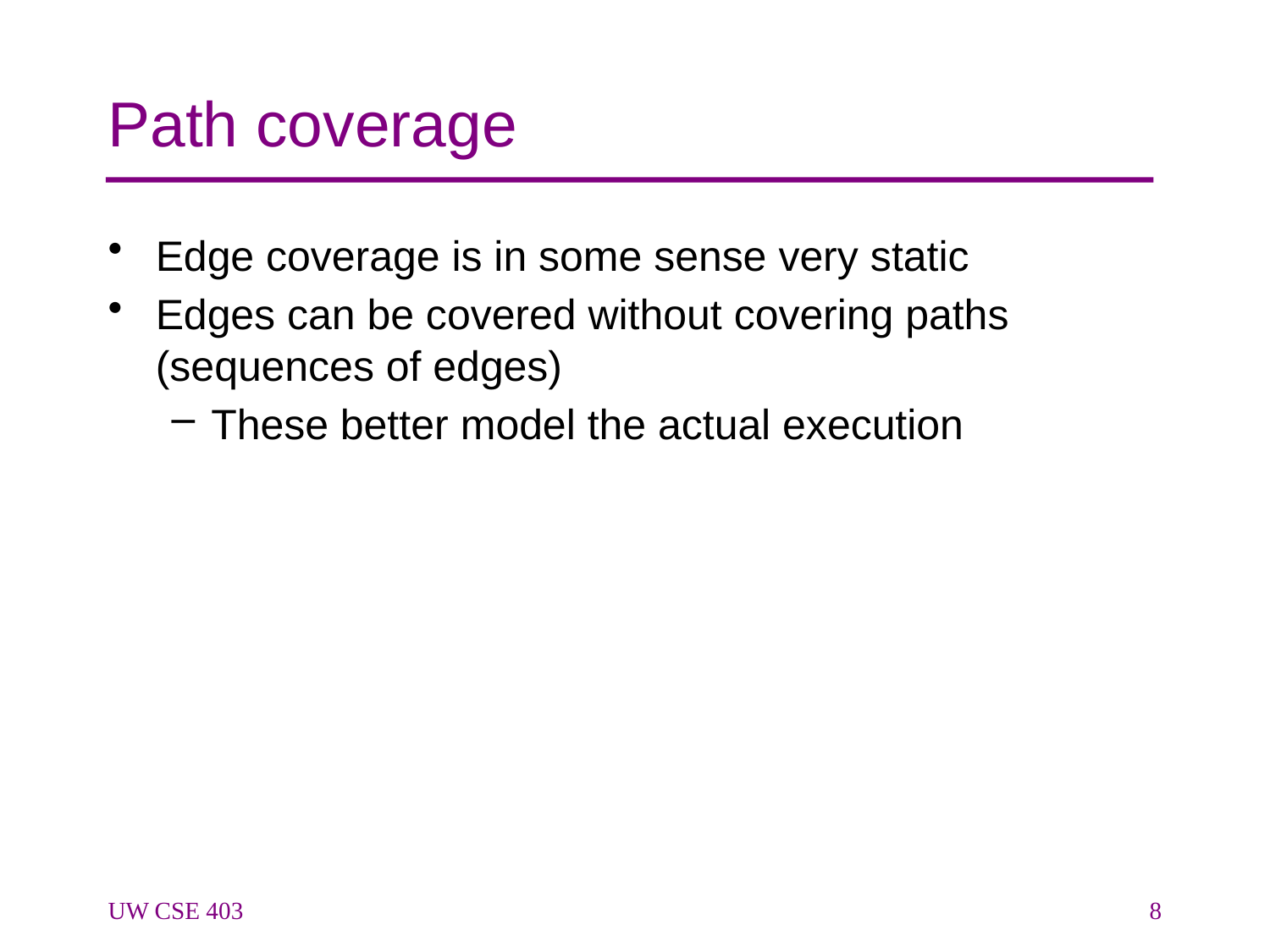

# Path coverage
Edge coverage is in some sense very static
Edges can be covered without covering paths (sequences of edges)
These better model the actual execution
UW CSE 403
8